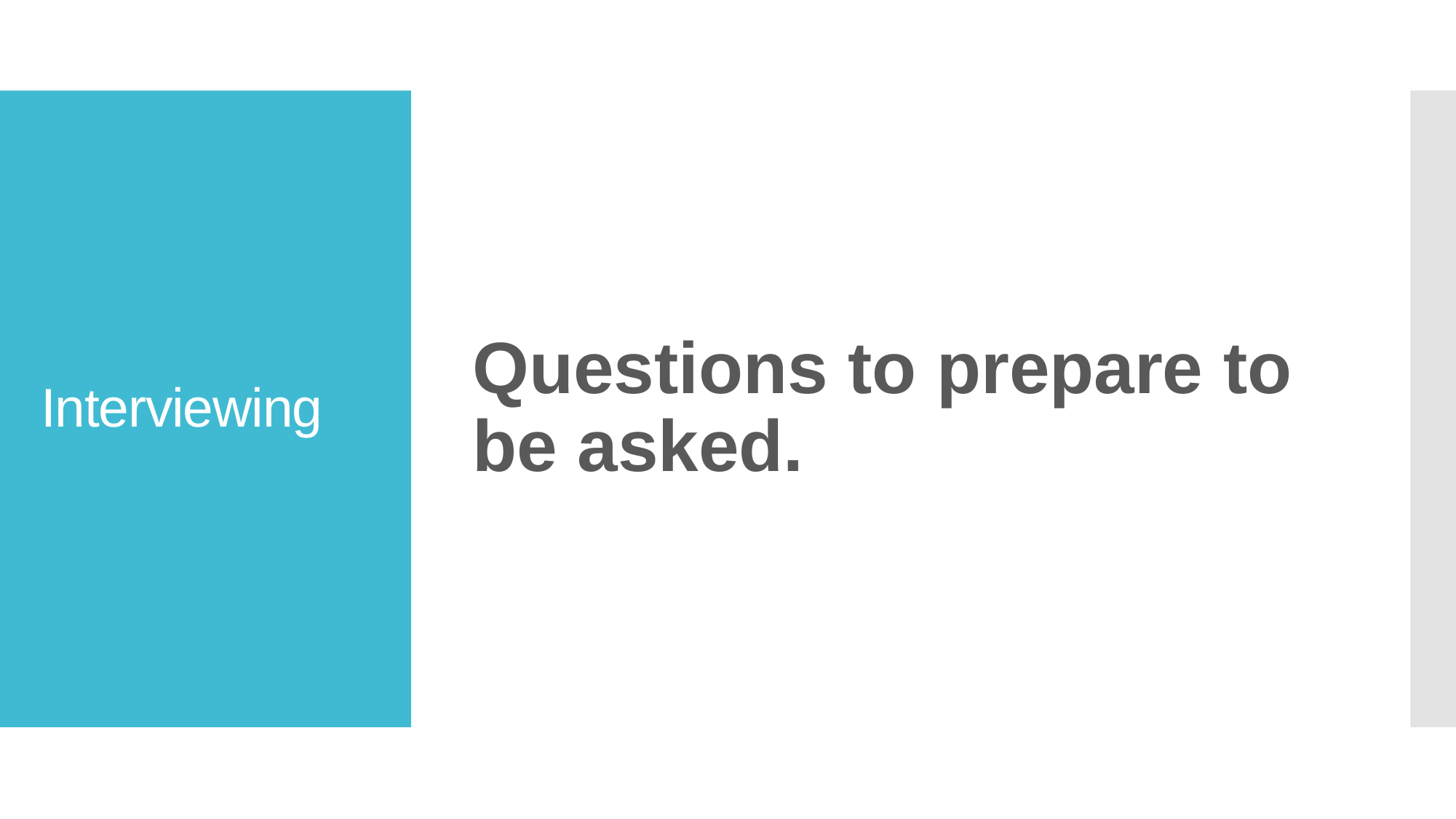

Questions to prepare to be asked.
# Interviewing